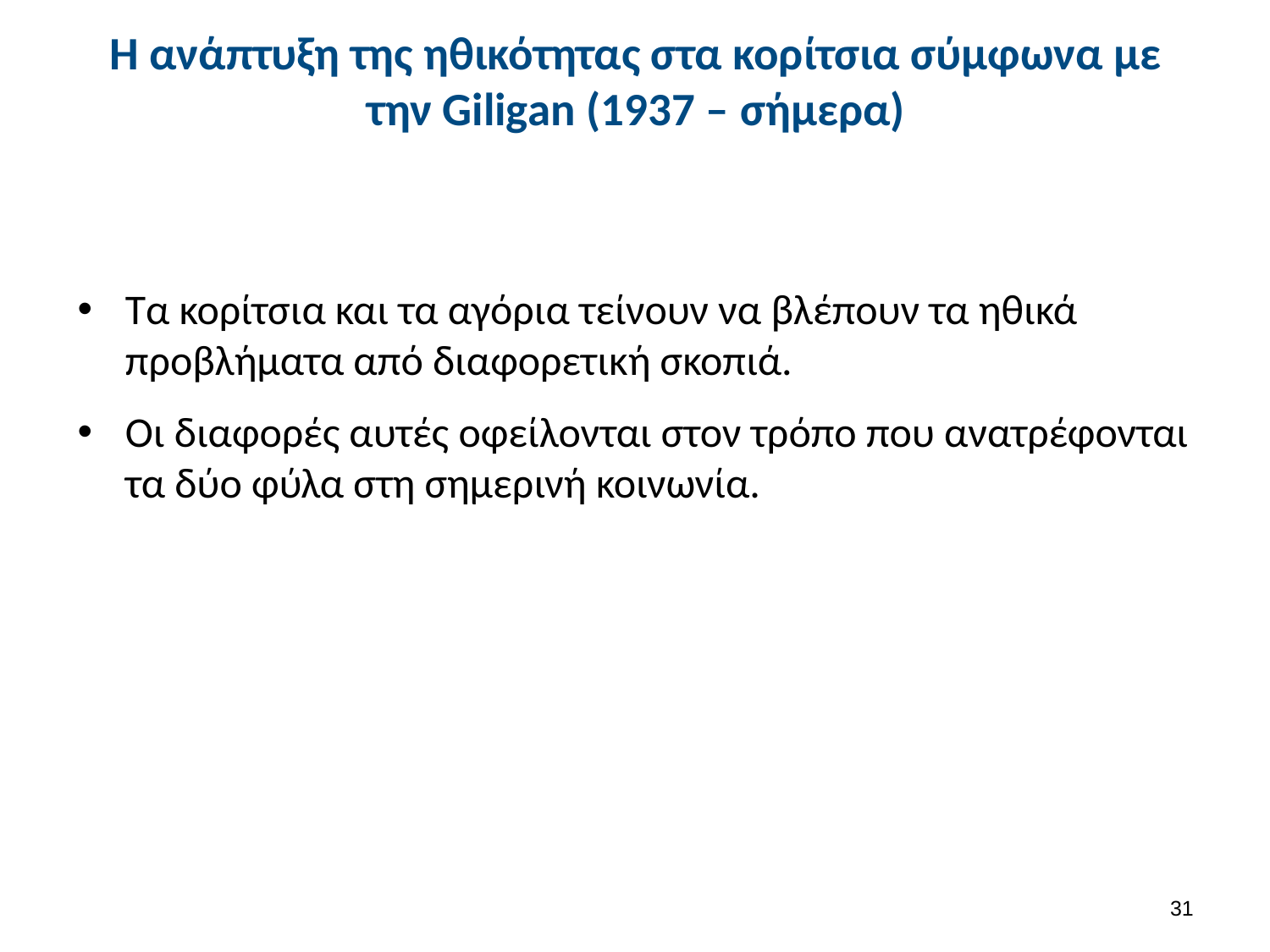

# Η ανάπτυξη της ηθικότητας στα κορίτσια σύμφωνα με την Giligan (1937 – σήμερα)
Τα κορίτσια και τα αγόρια τείνουν να βλέπουν τα ηθικά προβλήματα από διαφορετική σκοπιά.
Οι διαφορές αυτές οφείλονται στον τρόπο που ανατρέφονται τα δύο φύλα στη σημερινή κοινωνία.

31